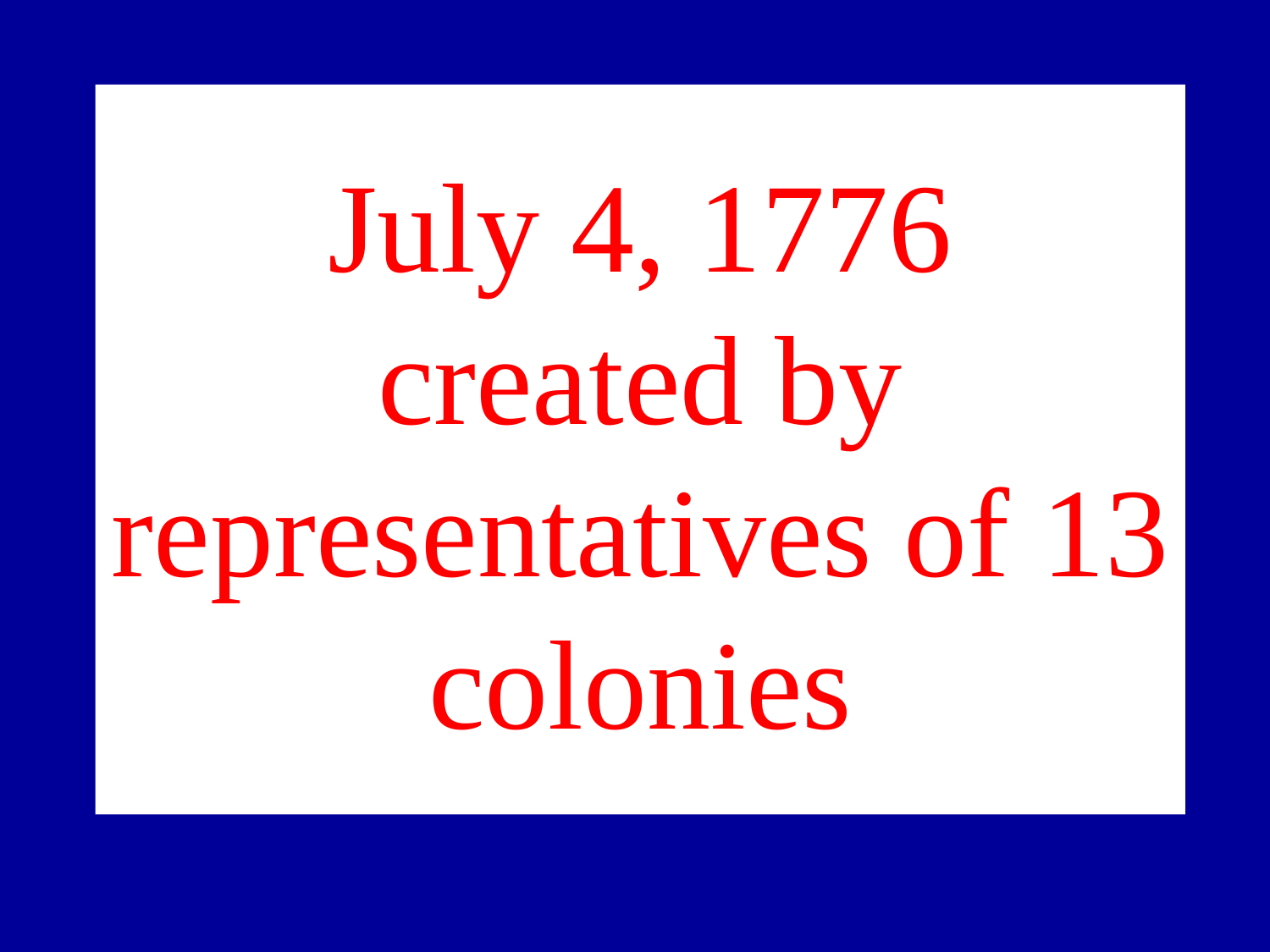

# July 4, 1776 created by representatives of 13 colonies